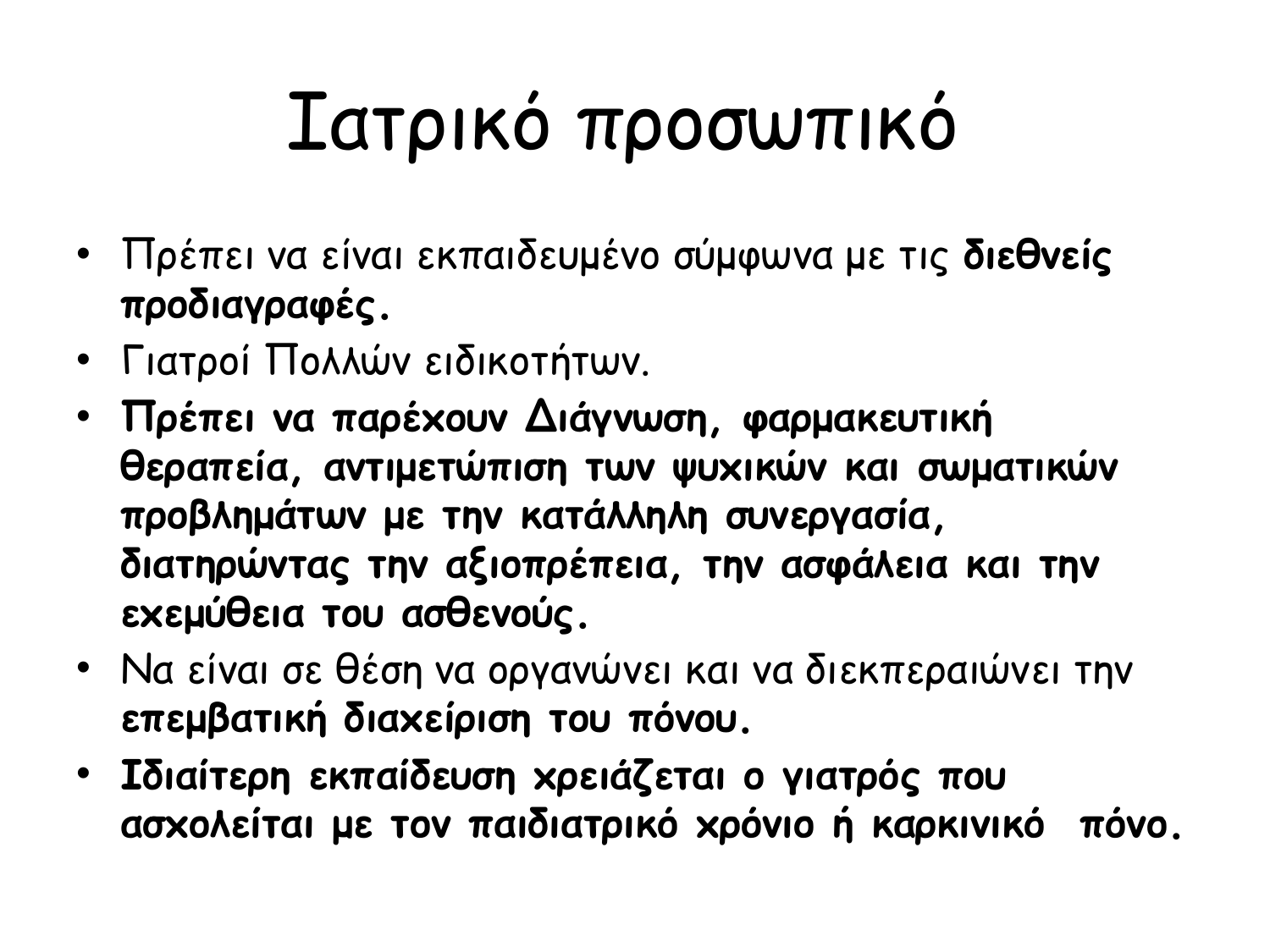

# Ιατρικό προσωπικό
Πρέπει να είναι εκπαιδευμένο σύμφωνα με τις διεθνείς προδιαγραφές.
Γιατροί Πολλών ειδικοτήτων.
Πρέπει να παρέχουν Διάγνωση, φαρμακευτική θεραπεία, αντιμετώπιση των ψυχικών και σωματικών προβλημάτων με την κατάλληλη συνεργασία, διατηρώντας την αξιοπρέπεια, την ασφάλεια και την εχεμύθεια του ασθενούς.
Να είναι σε θέση να οργανώνει και να διεκπεραιώνει την επεμβατική διαχείριση του πόνου.
Ιδιαίτερη εκπαίδευση χρειάζεται ο γιατρός που ασχολείται με τον παιδιατρικό χρόνιο ή καρκινικό  πόνο.